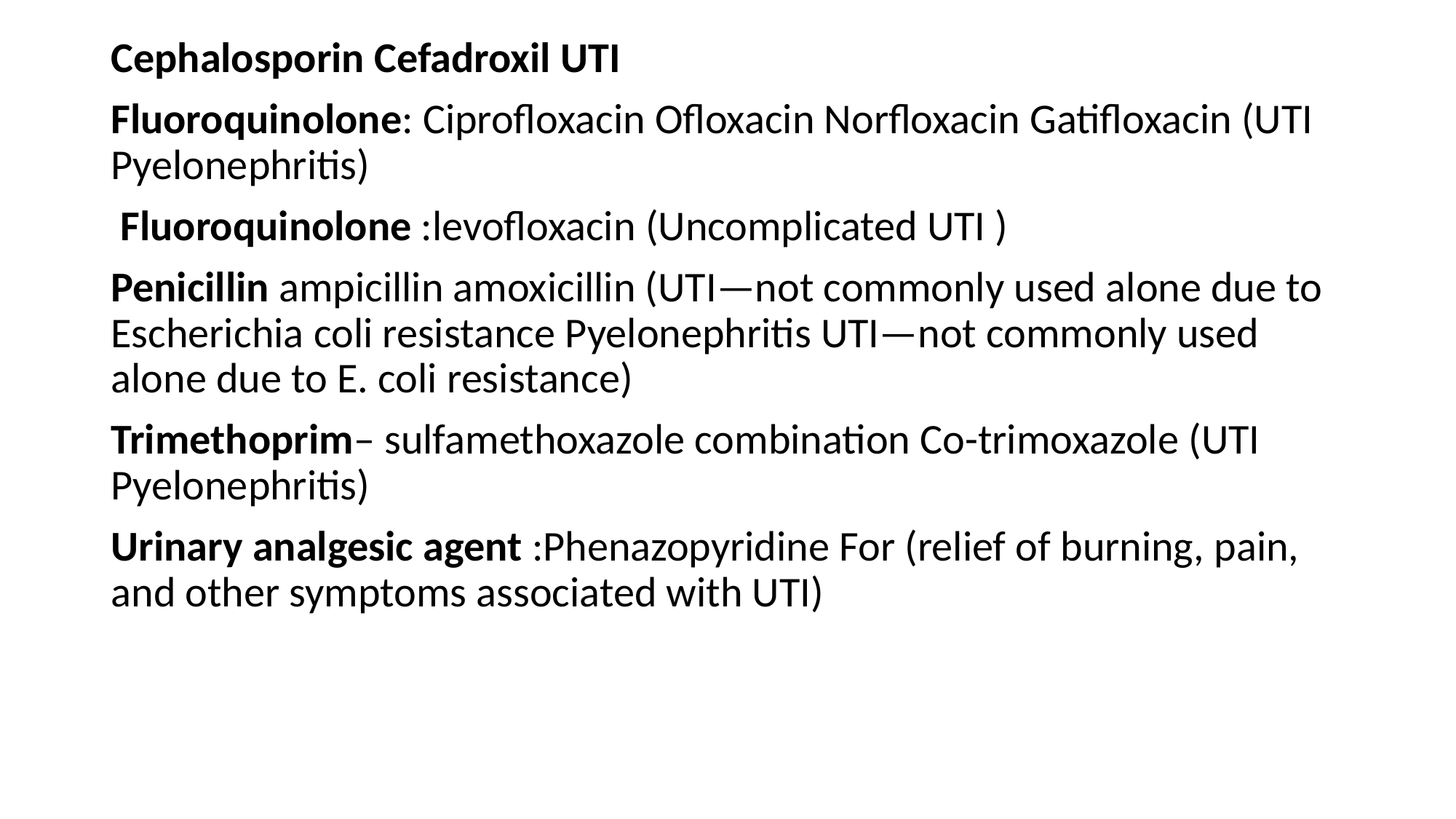

Cephalosporin Cefadroxil UTI
Fluoroquinolone: Ciprofloxacin Ofloxacin Norfloxacin Gatifloxacin (UTI Pyelonephritis)
 Fluoroquinolone :levofloxacin (Uncomplicated UTI )
Penicillin ampicillin amoxicillin (UTI—not commonly used alone due to Escherichia coli resistance Pyelonephritis UTI—not commonly used alone due to E. coli resistance)
Trimethoprim– sulfamethoxazole combination Co-trimoxazole (UTI Pyelonephritis)
Urinary analgesic agent :Phenazopyridine For (relief of burning, pain, and other symptoms associated with UTI)